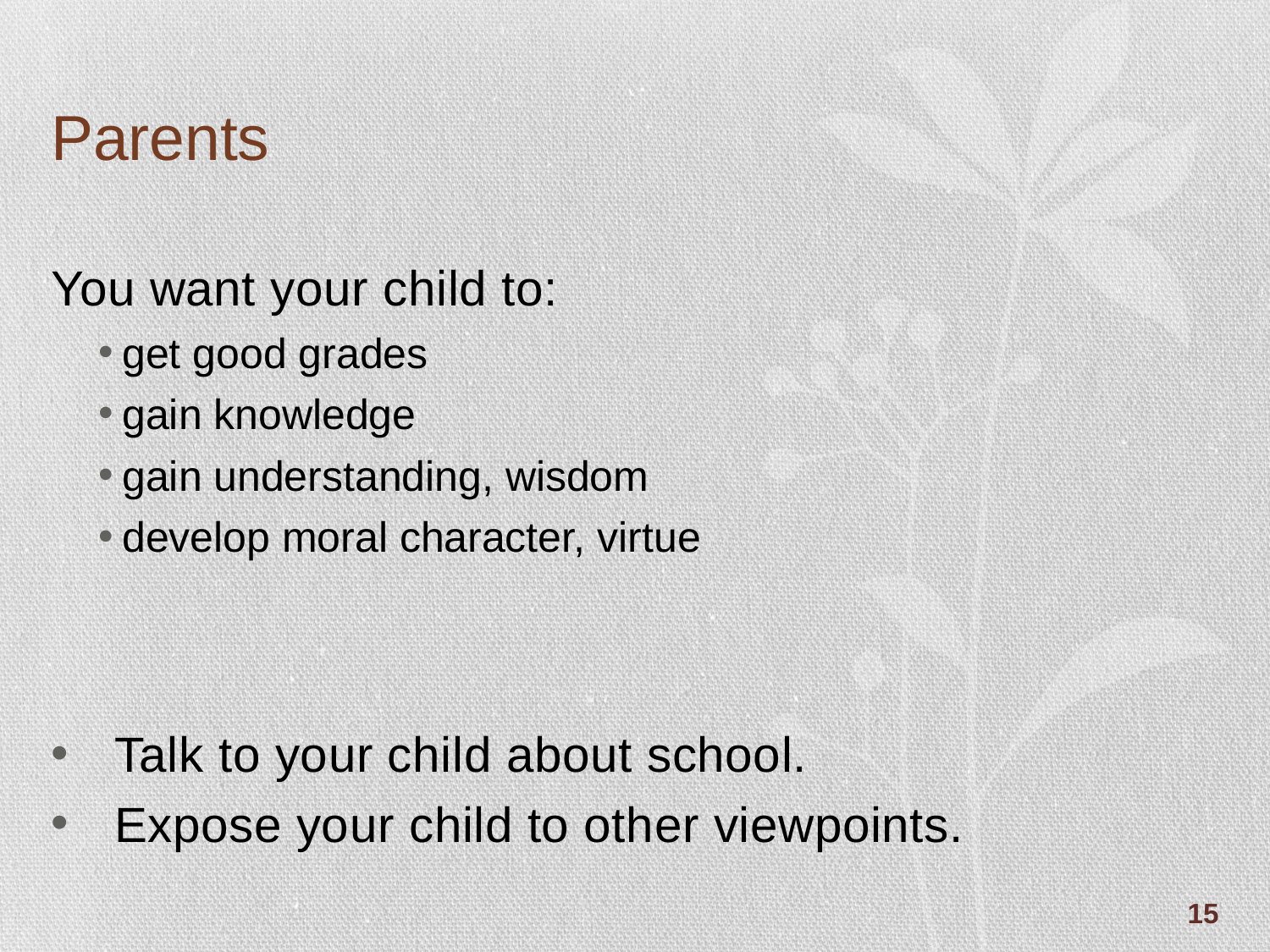

# Parents

You want your child to:
get good grades
gain knowledge
gain understanding, wisdom
develop moral character, virtue

Talk to your child about school.
Expose your child to other viewpoints.
15